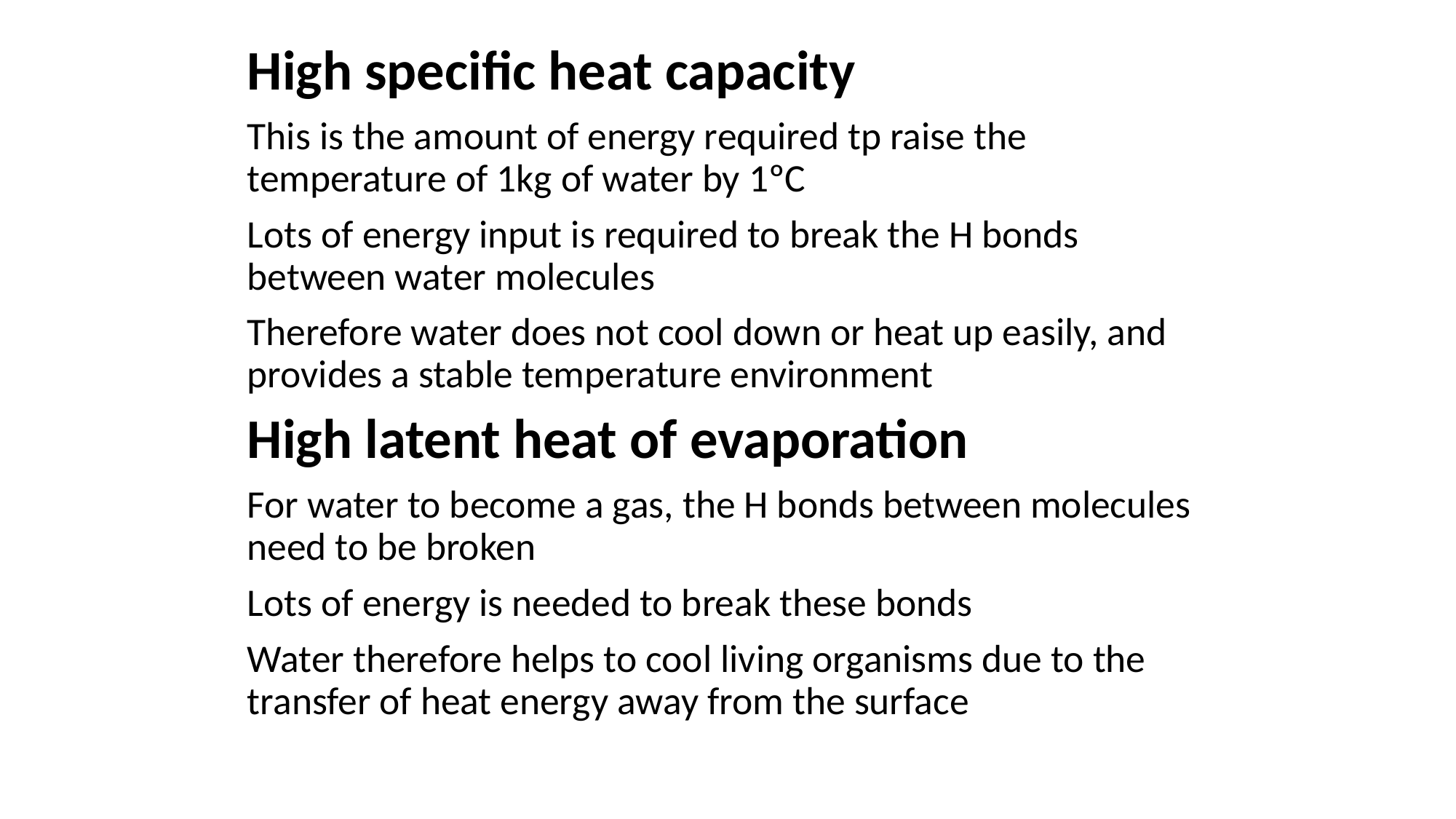

High specific heat capacity
This is the amount of energy required tp raise the temperature of 1kg of water by 1ºC
Lots of energy input is required to break the H bonds between water molecules
Therefore water does not cool down or heat up easily, and provides a stable temperature environment
High latent heat of evaporation
For water to become a gas, the H bonds between molecules need to be broken
Lots of energy is needed to break these bonds
Water therefore helps to cool living organisms due to the transfer of heat energy away from the surface